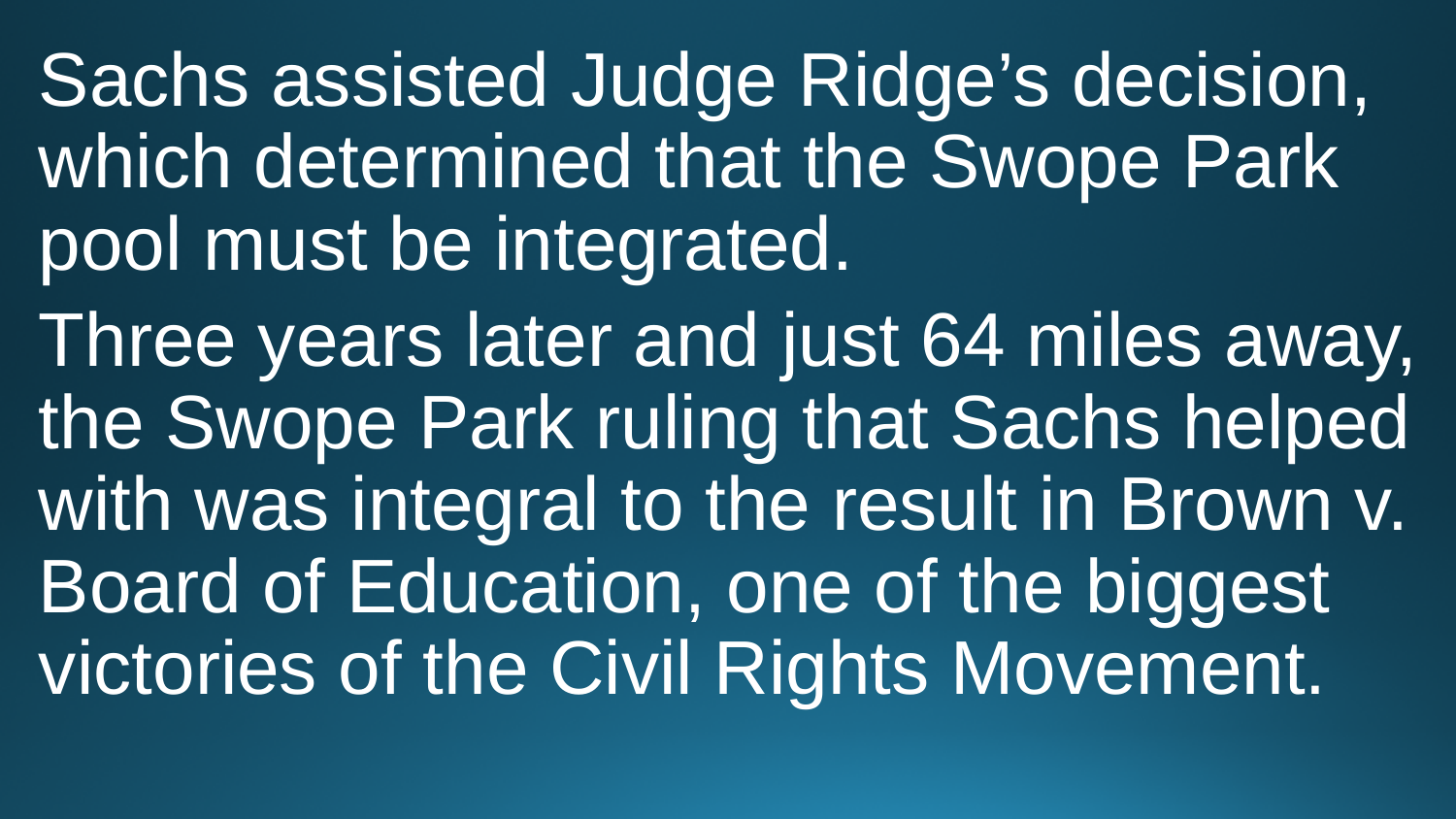

Sachs assisted Judge Ridge’s decision, which determined that the Swope Park pool must be integrated.
Three years later and just 64 miles away, the Swope Park ruling that Sachs helped with was integral to the result in Brown v. Board of Education, one of the biggest victories of the Civil Rights Movement.